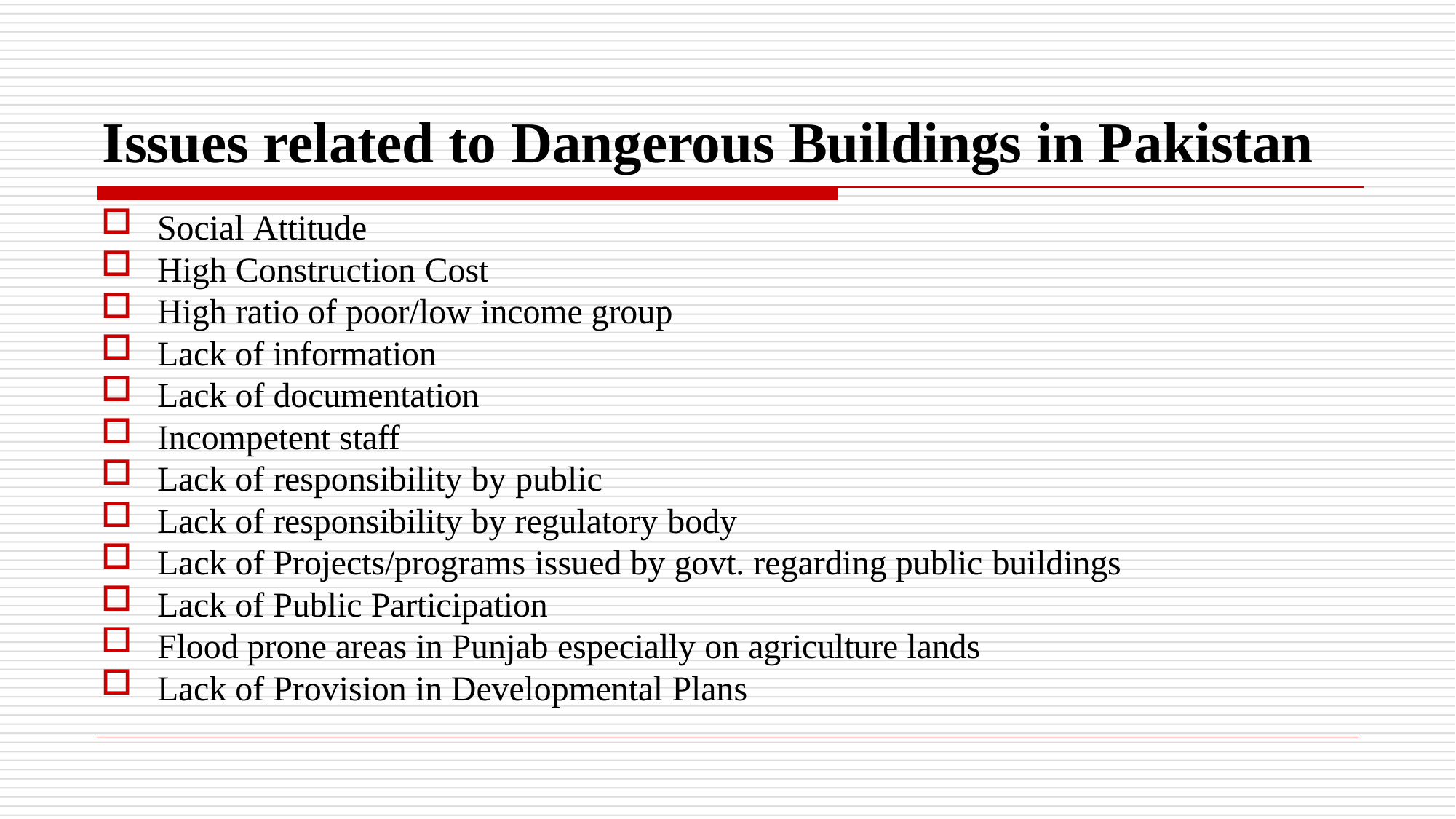

# Issues related to Dangerous Buildings in Pakistan

Social Attitude
High Construction Cost
High ratio of poor/low income group
Lack of information
Lack of documentation
Incompetent staff
Lack of responsibility by public
Lack of responsibility by regulatory body
Lack of Projects/programs issued by govt. regarding public buildings
Lack of Public Participation
Flood prone areas in Punjab especially on agriculture lands
Lack of Provision in Developmental Plans